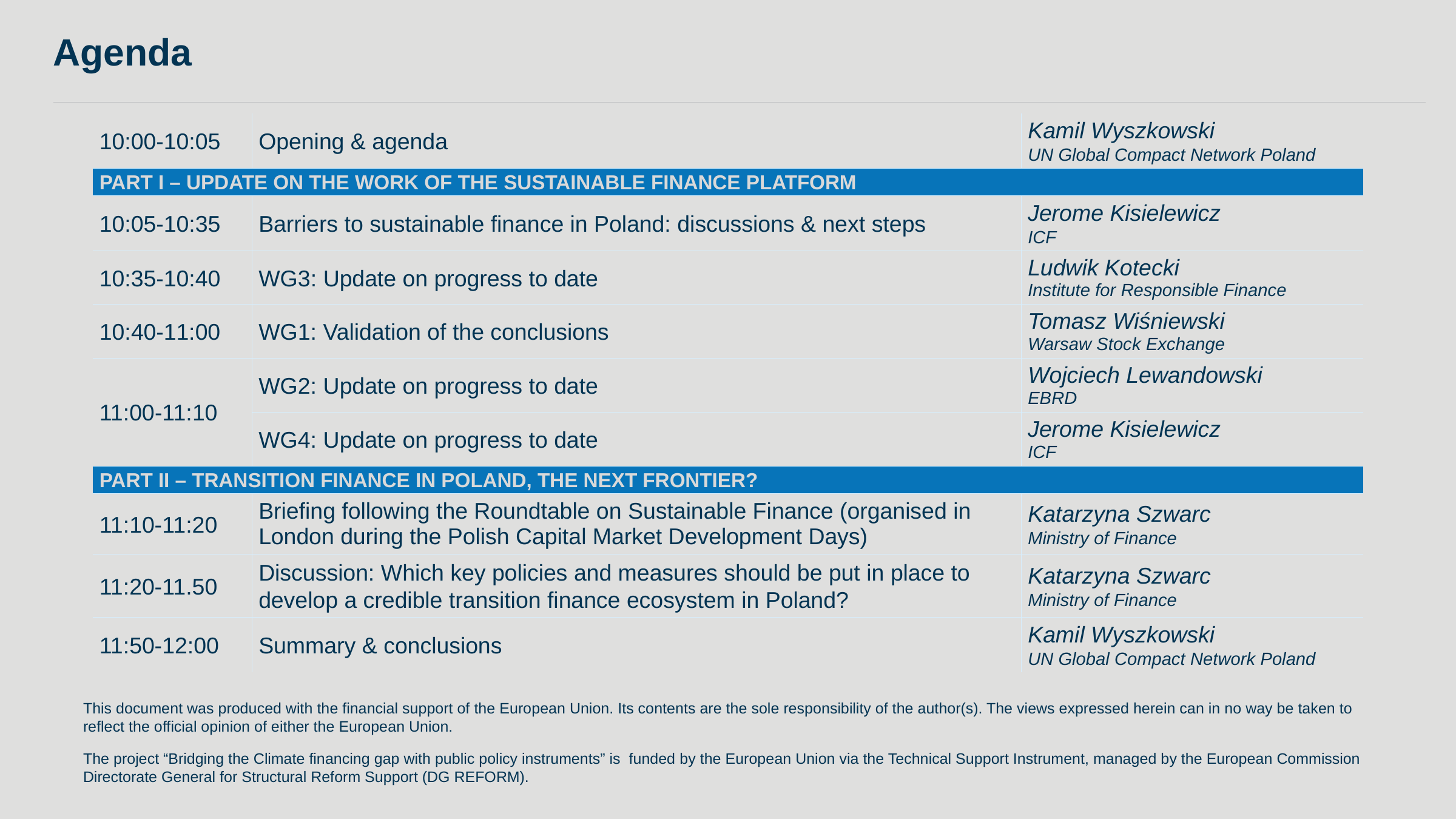

# Agenda
| 10:00-10:05 | Opening & agenda | Kamil Wyszkowski UN Global Compact Network Poland |
| --- | --- | --- |
| PART I – Update on the work of the Sustainable finance Platform |  |  |
| 10:05-10:35 | Barriers to sustainable finance in Poland: discussions & next steps | Jerome Kisielewicz ICF |
| 10:35-10:40 | WG3: Update on progress to date | Ludwik Kotecki  Institute for Responsible Finance |
| 10:40-11:00 | WG1: Validation of the conclusions | Tomasz Wiśniewski Warsaw Stock Exchange |
| 11:00-11:10 | WG2: Update on progress to date | Wojciech Lewandowski EBRD |
| 11:05-11:10 | WG4: Update on progress to date | Jerome Kisielewicz ICF |
| PART II – TRANSITION FINANCE IN POLAND, THE NEXT FRONTIER? |  |  |
| 11:10-11:20 | Briefing following the Roundtable on Sustainable Finance (organised in London during the Polish Capital Market Development Days) | Katarzyna Szwarc Ministry of Finance |
| 11:20-11.50 | Discussion: Which key policies and measures should be put in place to develop a credible transition finance ecosystem in Poland? | Katarzyna Szwarc Ministry of Finance |
| 11:50-12:00 | Summary & conclusions | Kamil Wyszkowski UN Global Compact Network Poland |
This document was produced with the financial support of the European Union. Its contents are the sole responsibility of the author(s). The views expressed herein can in no way be taken to reflect the official opinion of either the European Union.

The project “Bridging the Climate financing gap with public policy instruments” is  funded by the European Union via the Technical Support Instrument, managed by the European Commission Directorate General for Structural Reform Support (DG REFORM).